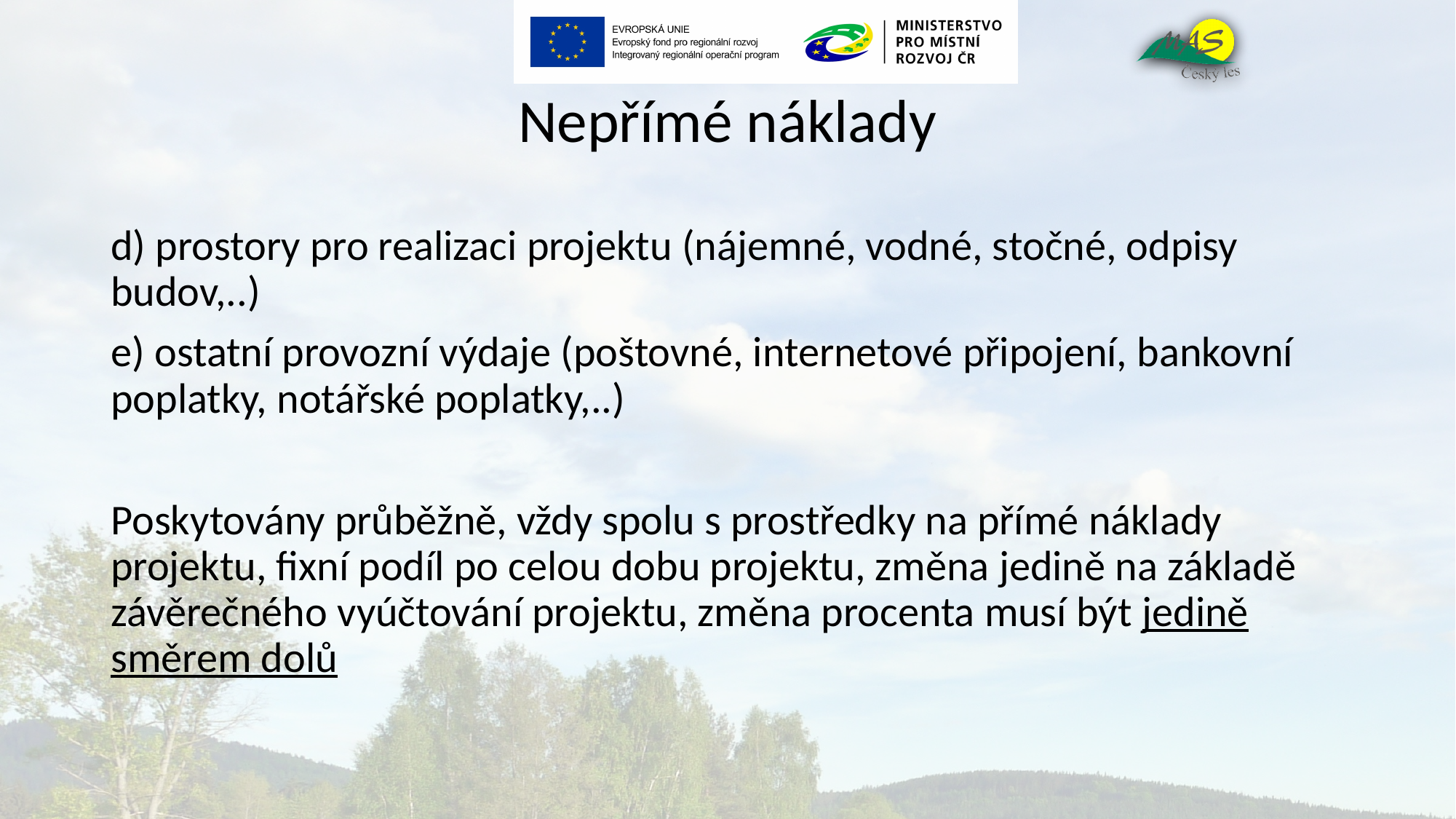

# Nepřímé náklady
d) prostory pro realizaci projektu (nájemné, vodné, stočné, odpisy budov,..)
e) ostatní provozní výdaje (poštovné, internetové připojení, bankovní poplatky, notářské poplatky,..)

Poskytovány průběžně, vždy spolu s prostředky na přímé náklady projektu, fixní podíl po celou dobu projektu, změna jedině na základě závěrečného vyúčtování projektu, změna procenta musí být jedině směrem dolů